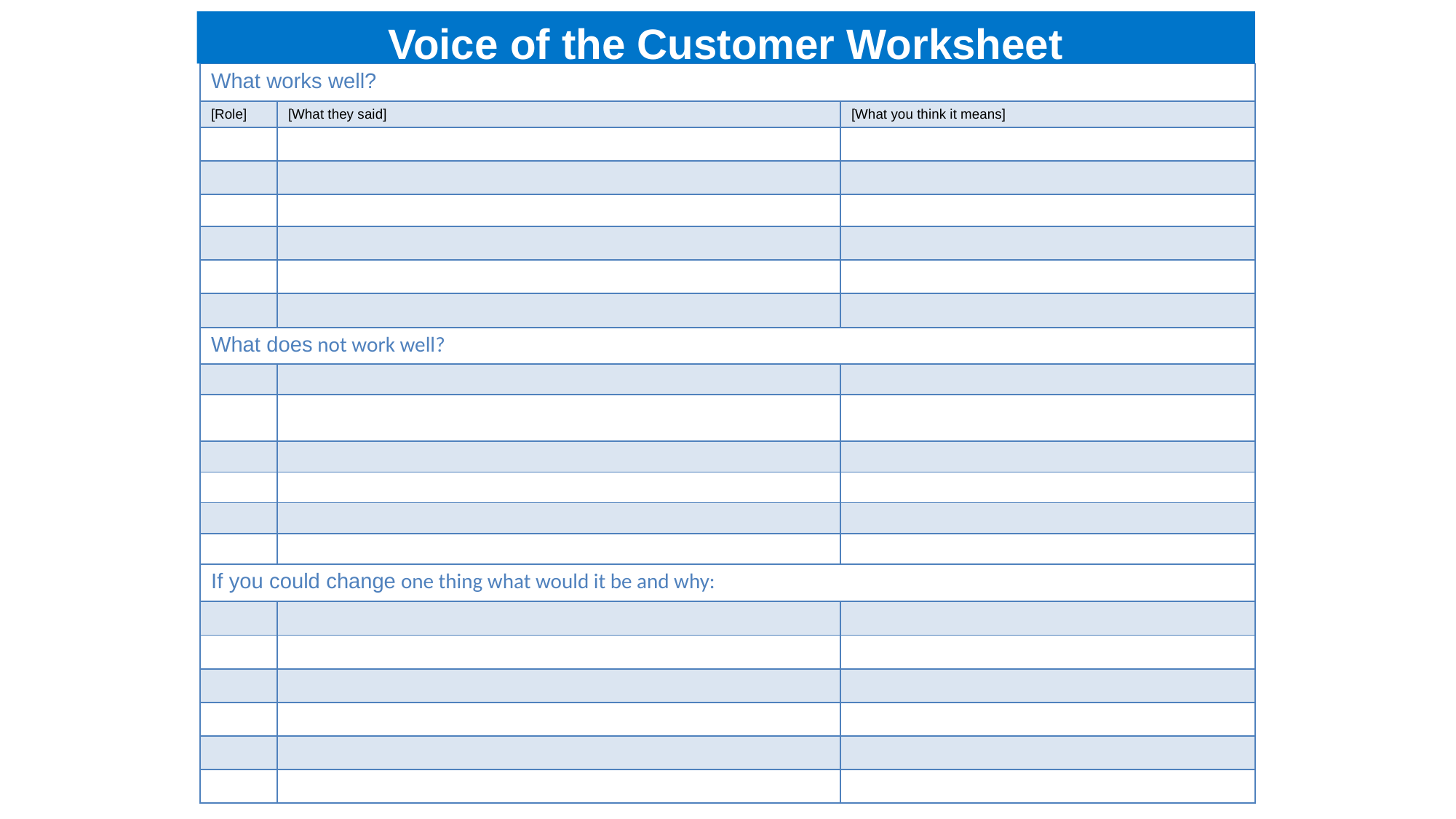

Voice of the Customer Worksheet
| What works well? |  |  |
| --- | --- | --- |
| [Role] | [What they said] | [What you think it means] |
|  |  |  |
|  |  |  |
|  |  |  |
|  |  |  |
|  |  |  |
|  |  |  |
| What does not work well? |  |  |
| --- | --- | --- |
|  |  |  |
|  |  |  |
|  |  |  |
|  |  |  |
|  |  |  |
|  |  |  |
| If you could change one thing what would it be and why: |  |  |
| --- | --- | --- |
|  |  |  |
|  |  |  |
|  |  |  |
|  |  |  |
|  |  |  |
|  |  |  |